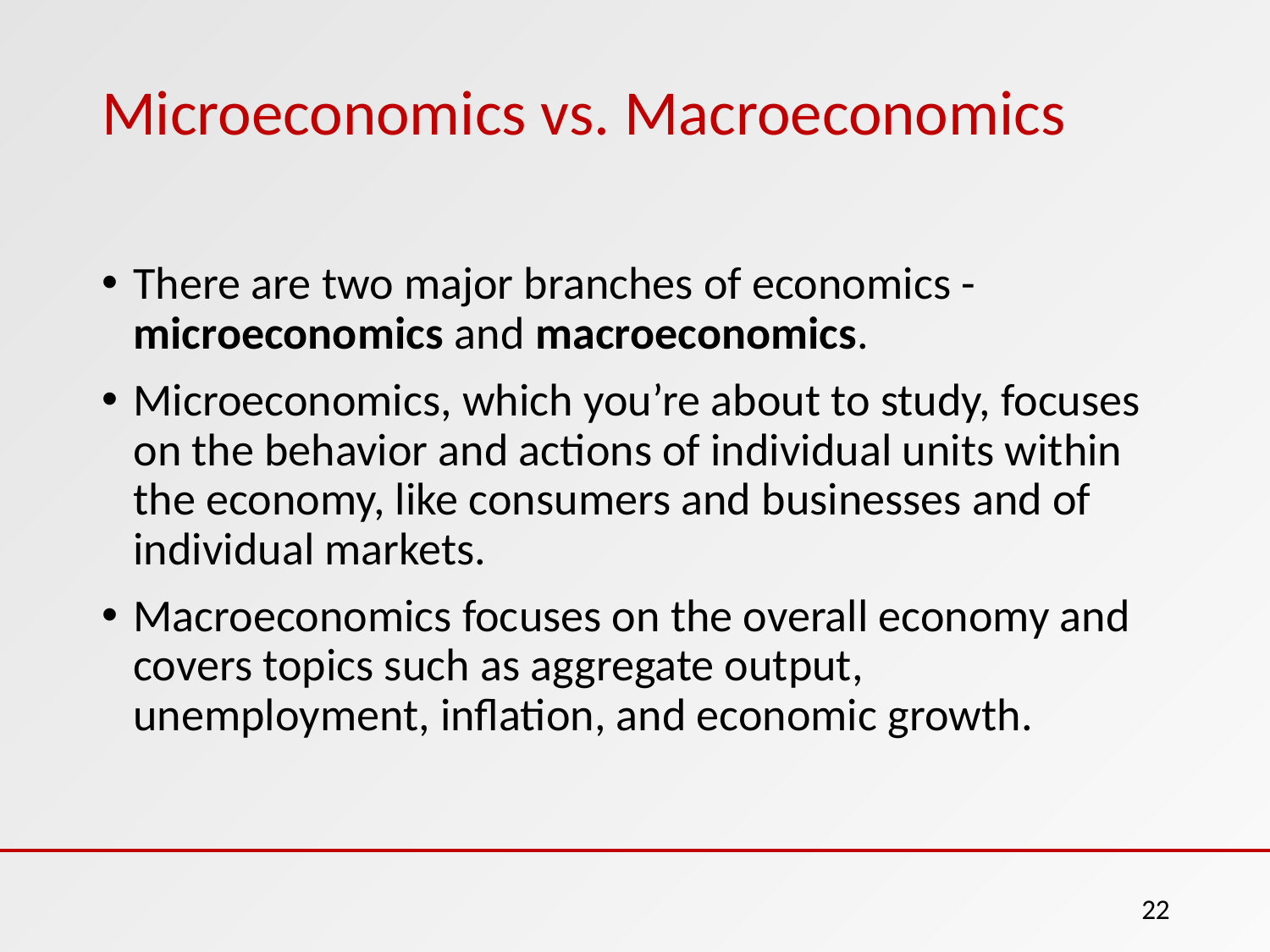

# Microeconomics vs. Macroeconomics
There are two major branches of economics -  microeconomics and macroeconomics.
Microeconomics, which you’re about to study, focuses on the behavior and actions of individual units within the economy, like consumers and businesses and of individual markets.
Macroeconomics focuses on the overall economy and covers topics such as aggregate output, unemployment, inflation, and economic growth.

22